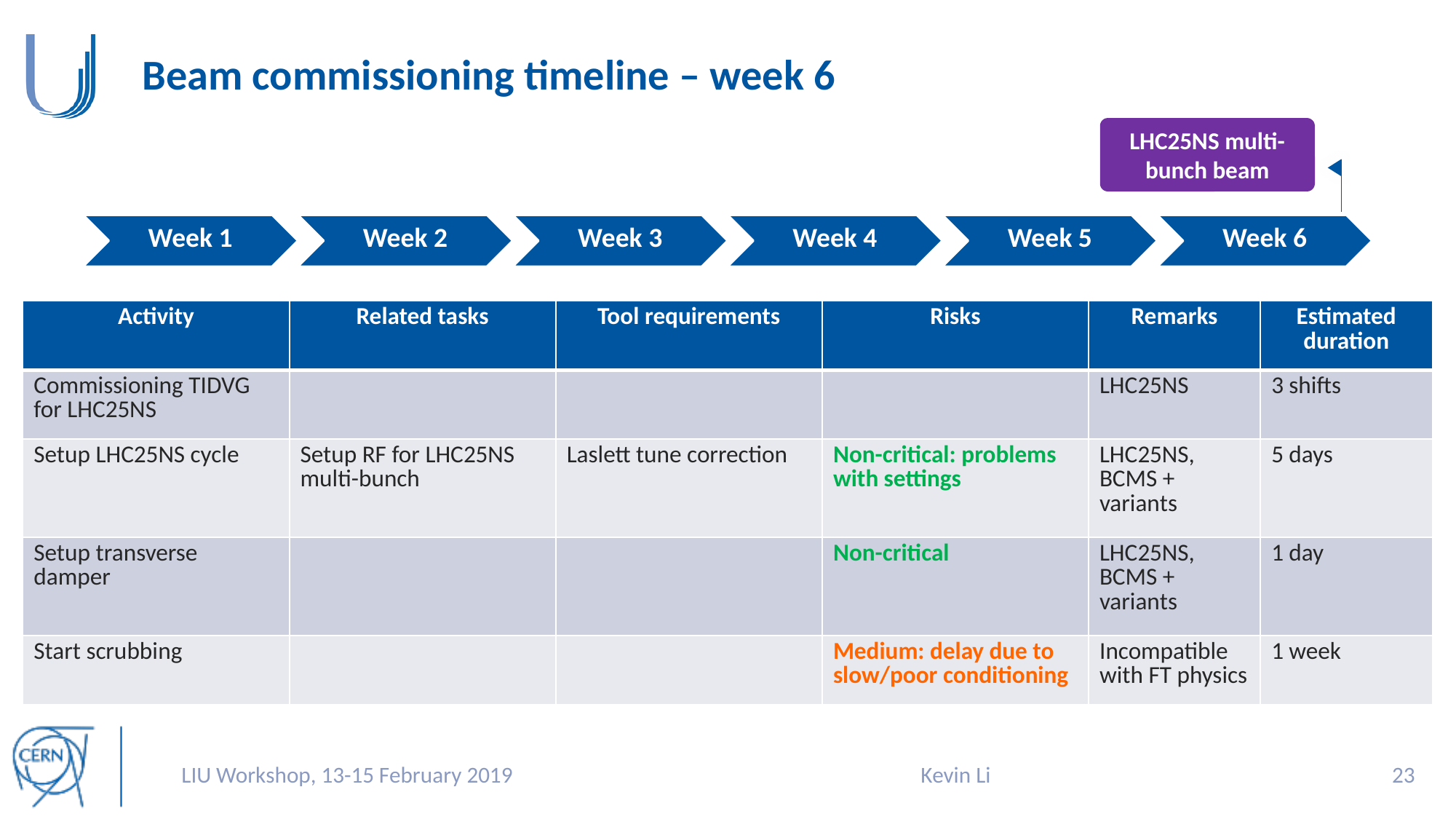

# Beam commissioning timeline – week 6
LHC25NS multi-bunch beam

Week 1
Week 2
Week 3
Week 4
Week 5
Week 6
| Activity | Related tasks | Tool requirements | Risks | Remarks | Estimated duration |
| --- | --- | --- | --- | --- | --- |
| Commissioning TIDVG for LHC25NS |  |  |  | LHC25NS | 3 shifts |
| Setup LHC25NS cycle | Setup RF for LHC25NS multi-bunch | Laslett tune correction | Non-critical: problems with settings | LHC25NS, BCMS + variants | 5 days |
| Setup transverse damper |  |  | Non-critical | LHC25NS, BCMS + variants | 1 day |
| Start scrubbing |  |  | Medium: delay due to slow/poor conditioning | Incompatible with FT physics | 1 week |
LIU Workshop, 13-15 February 2019
Kevin Li
23